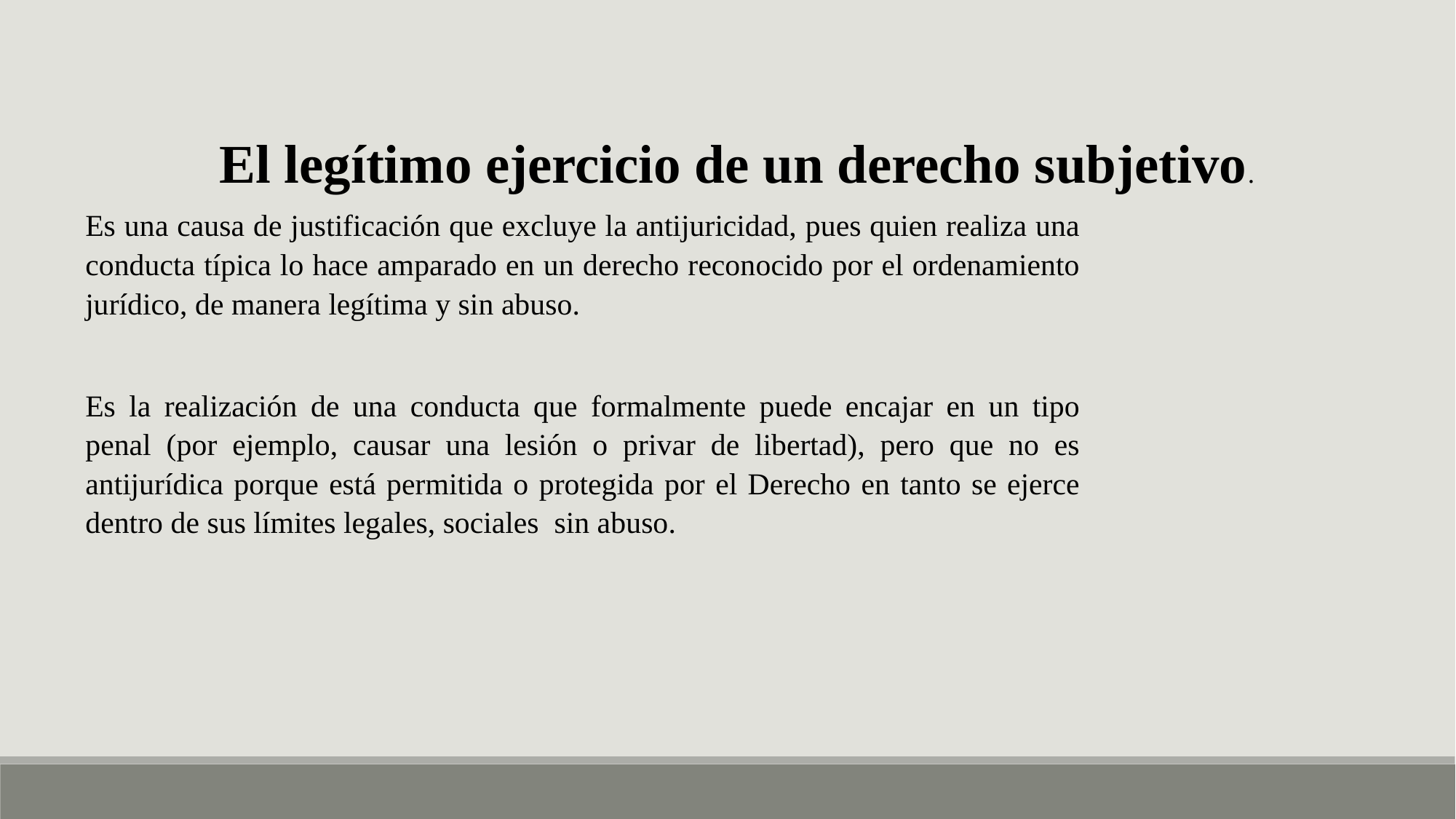

El legítimo ejercicio de un derecho subjetivo.
Es una causa de justificación que excluye la antijuricidad, pues quien realiza una conducta típica lo hace amparado en un derecho reconocido por el ordenamiento jurídico, de manera legítima y sin abuso.

Es la realización de una conducta que formalmente puede encajar en un tipo penal (por ejemplo, causar una lesión o privar de libertad), pero que no es antijurídica porque está permitida o protegida por el Derecho en tanto se ejerce dentro de sus límites legales, sociales  sin abuso.